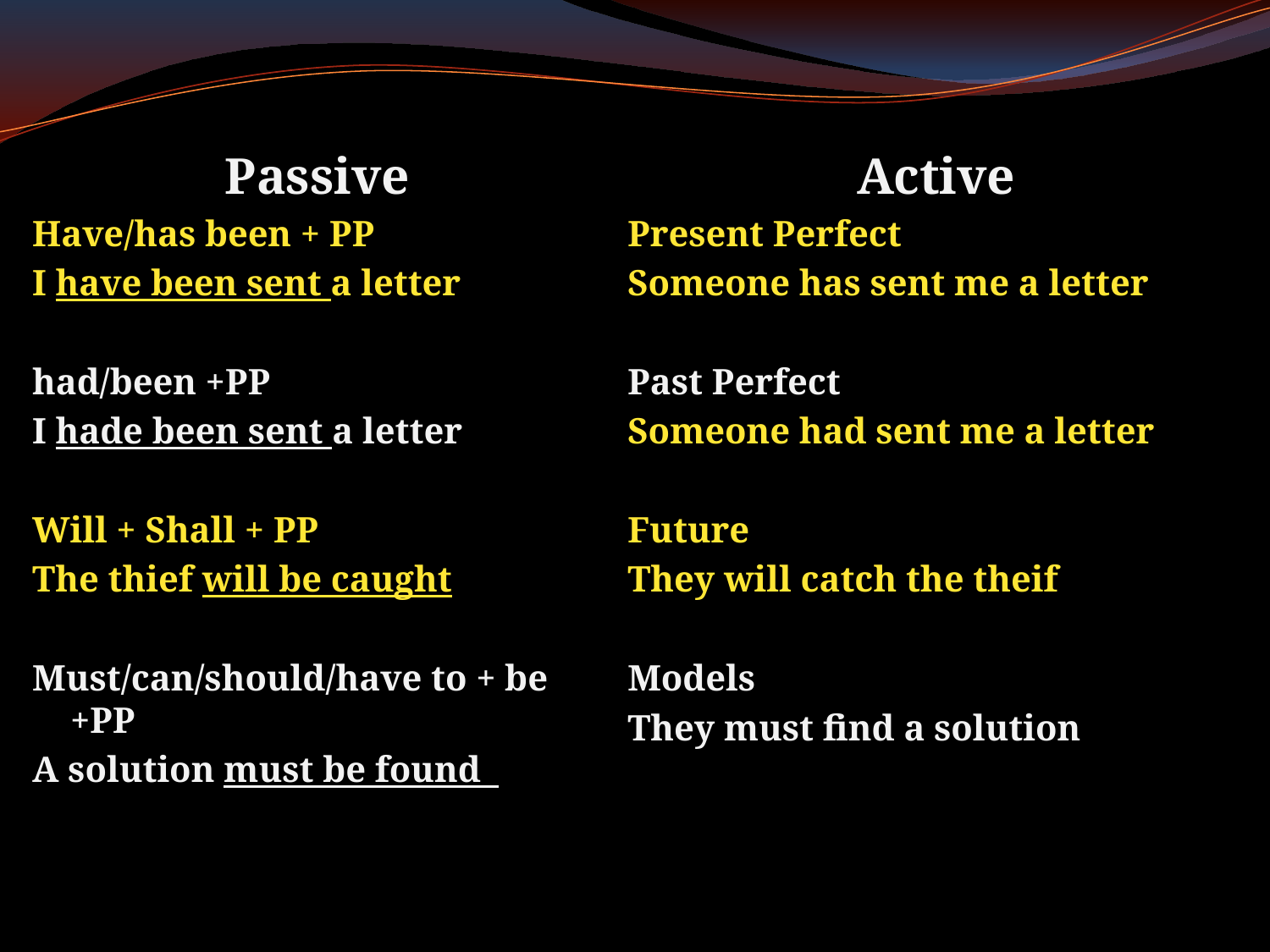

Passive
Have/has been + PP
I have been sent a letter

had/been +PP
I hade been sent a letter

Will + Shall + PP
The thief will be caught

Must/can/should/have to + be +PP
A solution must be found
Active
Present Perfect
Someone has sent me a letter

Past Perfect
Someone had sent me a letter

Future
They will catch the theif

Models
They must find a solution